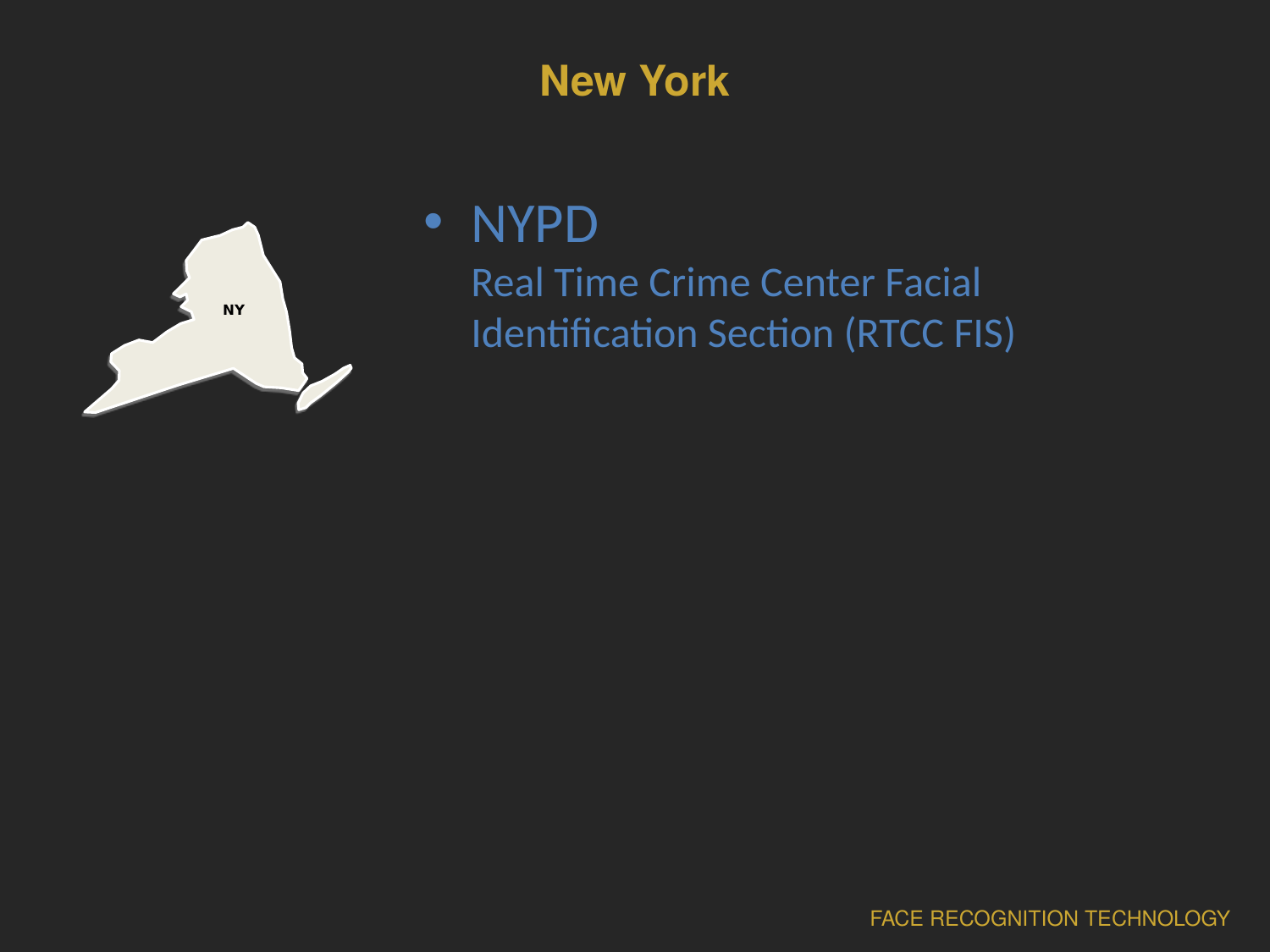

# New York
NYPD
Real Time Crime Center Facial Identification Section (RTCC FIS)

NY
DC
FACE RECOGNITION TECHNOLOGY